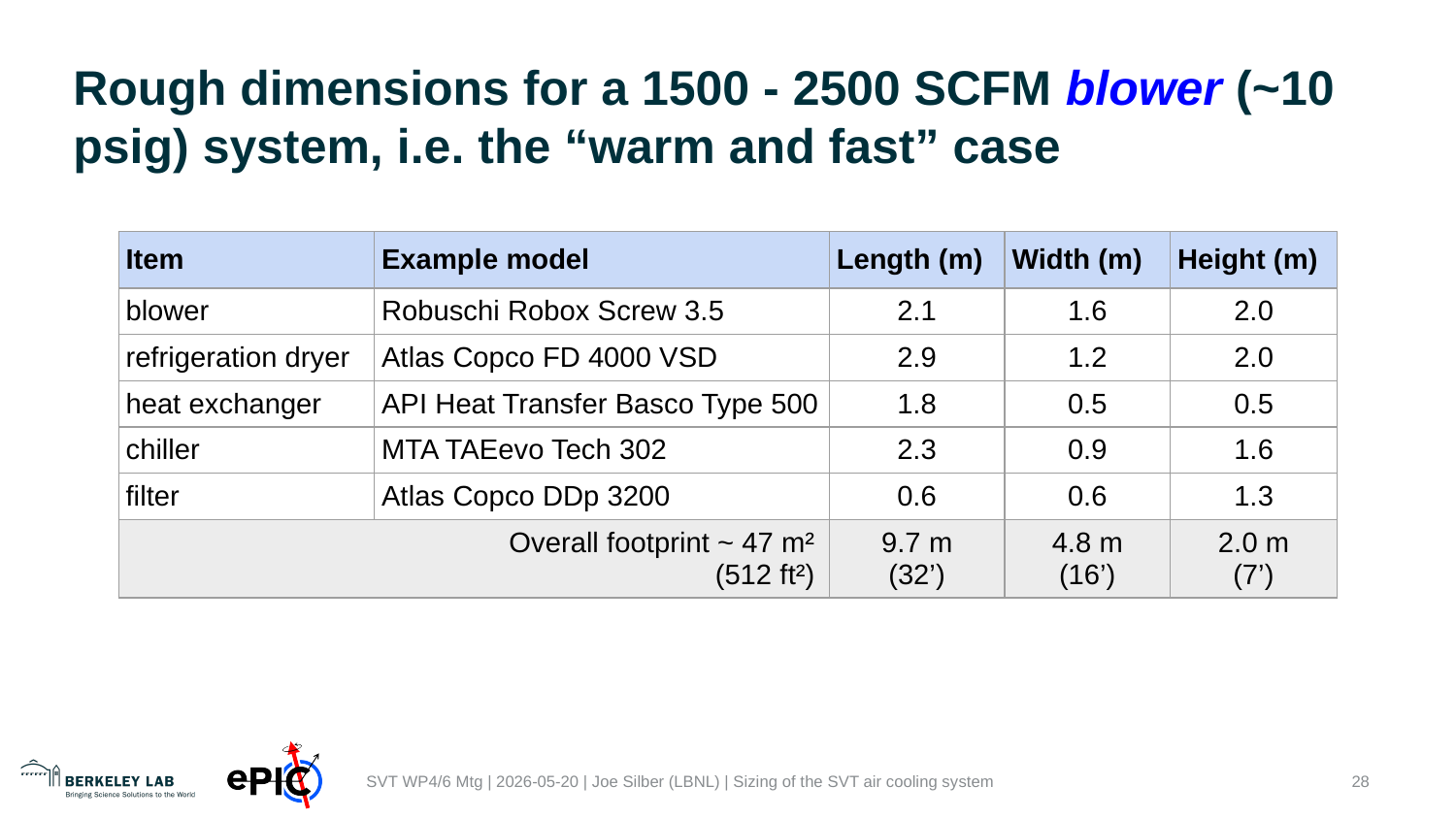

# Rough dimensions for a 1500 - 2500 SCFM blower (~10 psig) system, i.e. the “warm and fast” case
| Item | Example model | Length (m) | Width (m) | Height (m) |
| --- | --- | --- | --- | --- |
| blower | Robuschi Robox Screw 3.5 | 2.1 | 1.6 | 2.0 |
| refrigeration dryer | Atlas Copco FD 4000 VSD | 2.9 | 1.2 | 2.0 |
| heat exchanger | API Heat Transfer Basco Type 500 | 1.8 | 0.5 | 0.5 |
| chiller | MTA TAEevo Tech 302 | 2.3 | 0.9 | 1.6 |
| filter | Atlas Copco DDp 3200 | 0.6 | 0.6 | 1.3 |
| Overall footprint ~ 47 m² (512 ft²) |  | 9.7 m (32’) | 4.8 m (16’) | 2.0 m (7’) |
28